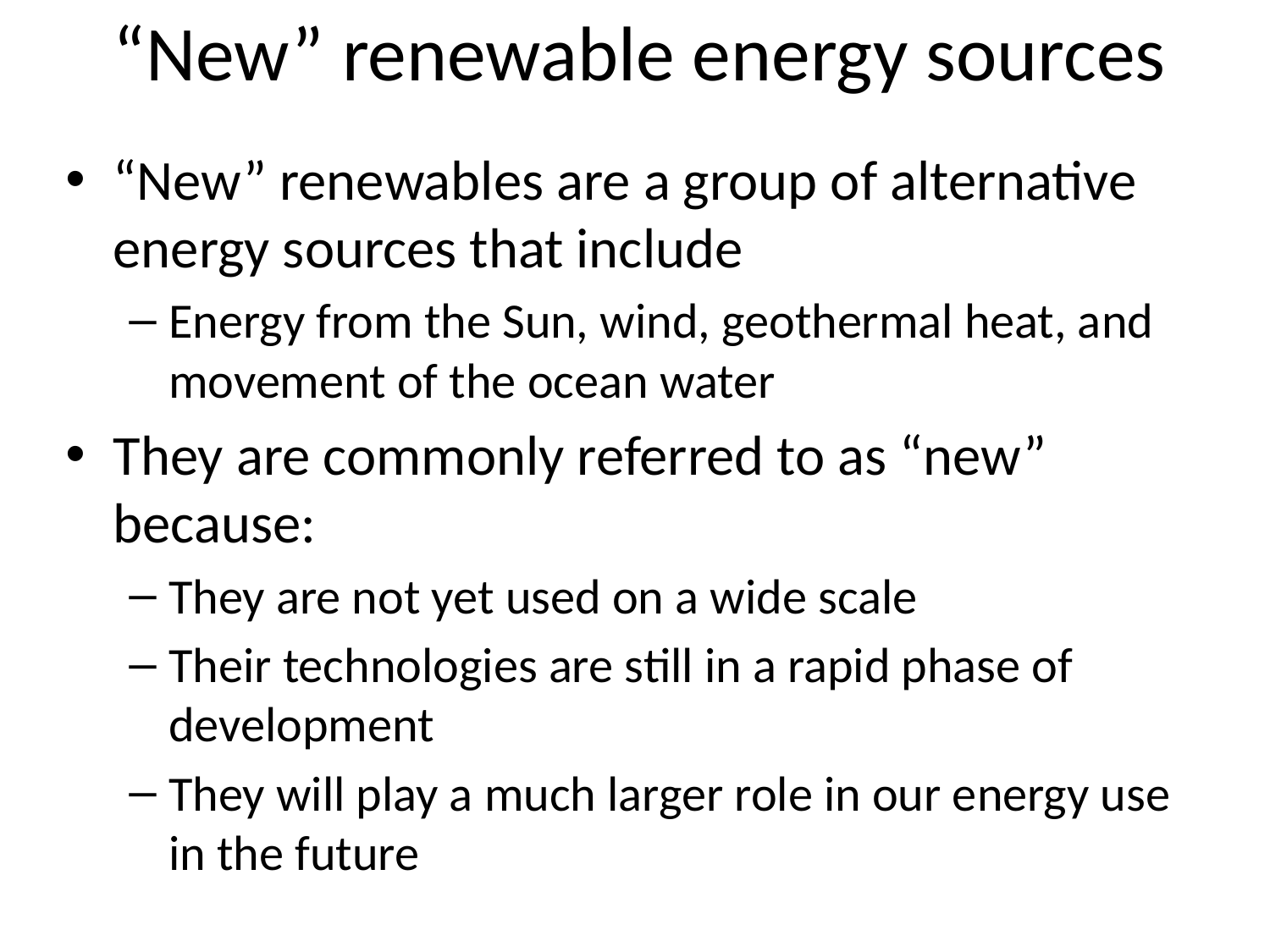

“New” renewable energy sources
“New” renewables are a group of alternative energy sources that include
Energy from the Sun, wind, geothermal heat, and movement of the ocean water
They are commonly referred to as “new” because:
They are not yet used on a wide scale
Their technologies are still in a rapid phase of development
They will play a much larger role in our energy use in the future